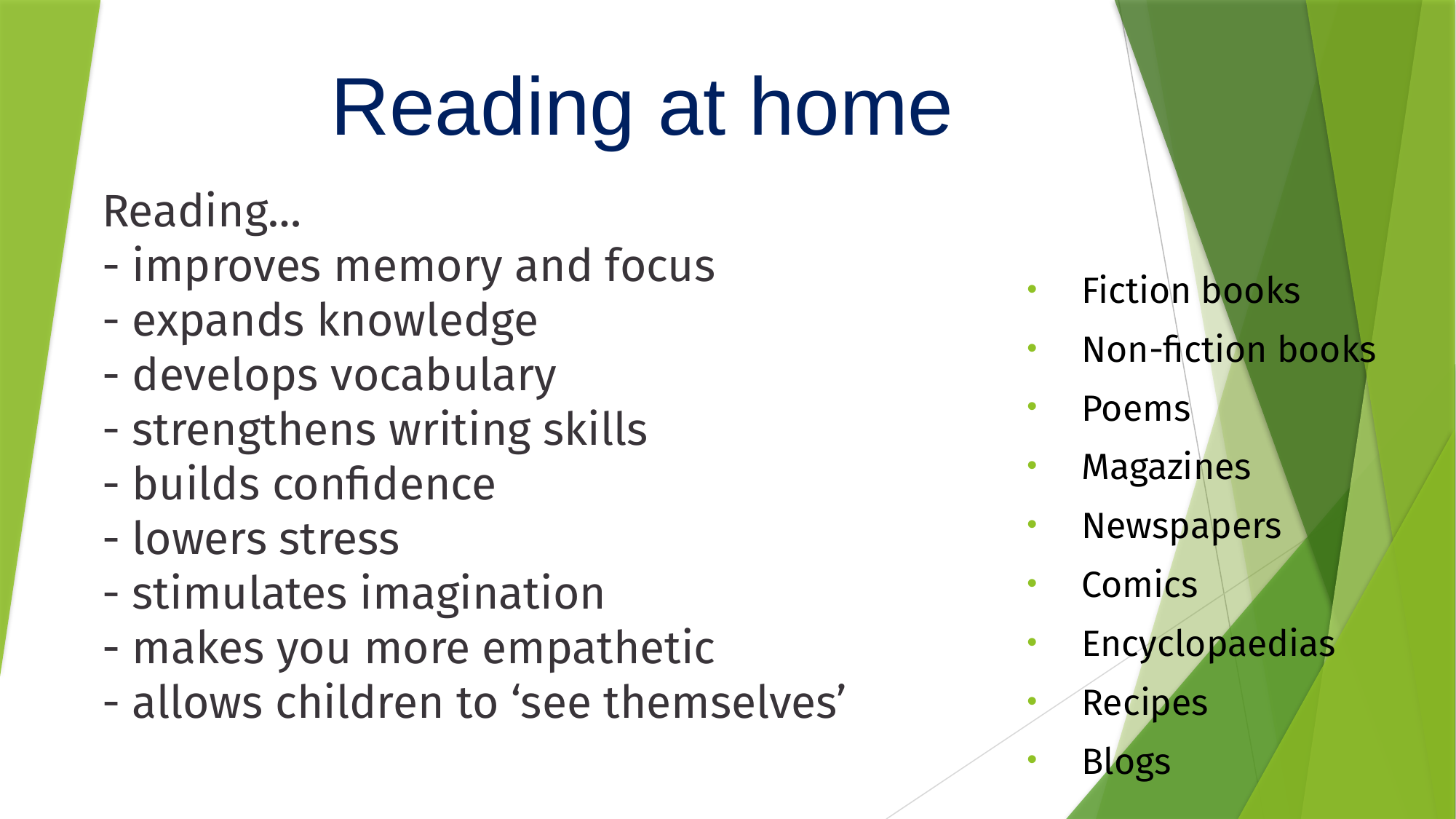

# Reading at home
Reading…
- improves memory and focus
- expands knowledge
- develops vocabulary
- strengthens writing skills
- builds confidence
- lowers stress
- stimulates imagination
- makes you more empathetic
- allows children to ‘see themselves’
Fiction books
Non-fiction books
Poems
Magazines
Newspapers
Comics
Encyclopaedias
Recipes
Blogs